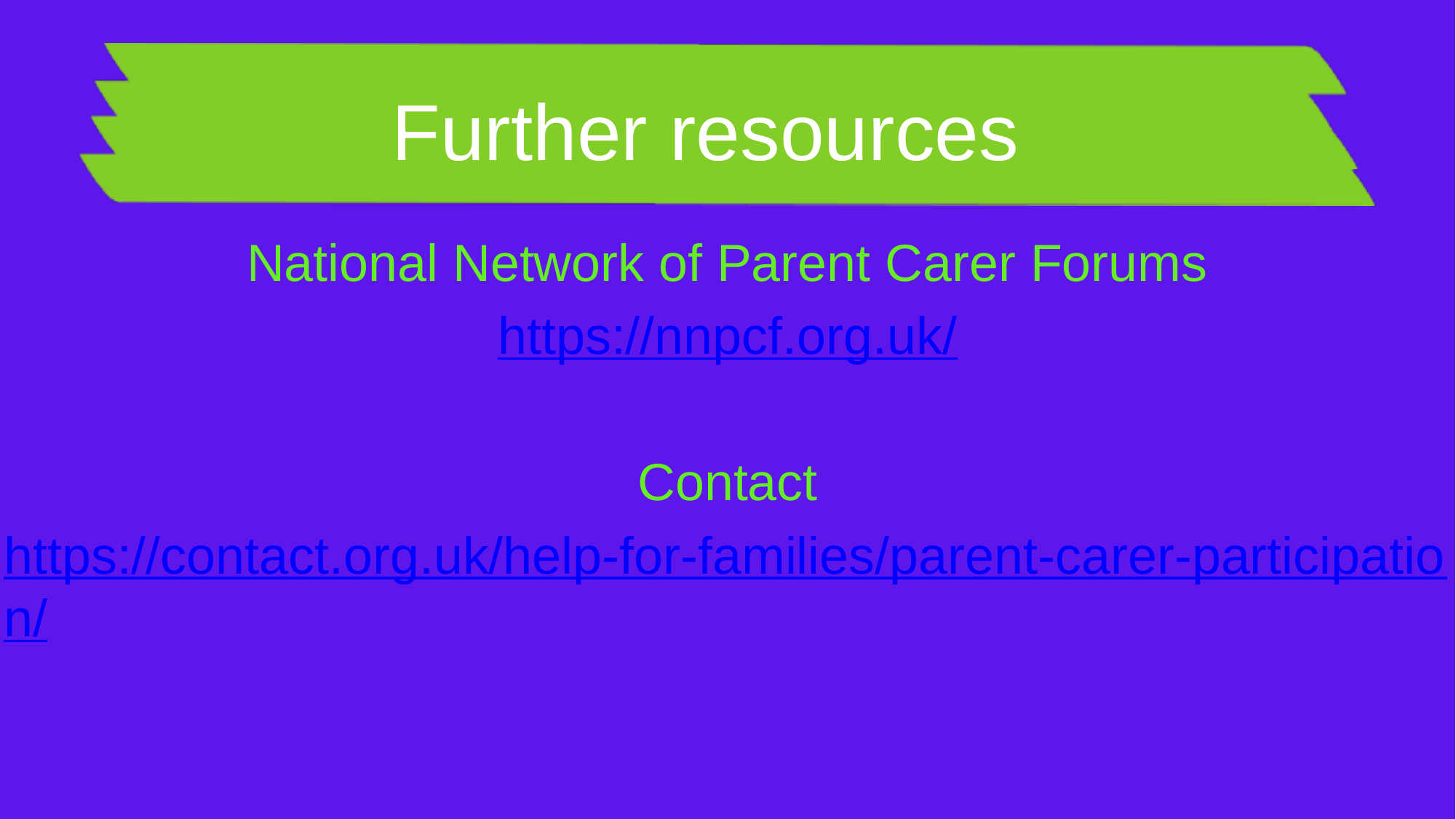

Further resources
National Network of Parent Carer Forums
https://nnpcf.org.uk/

Contact
https://contact.org.uk/help-for-families/parent-carer-participation/